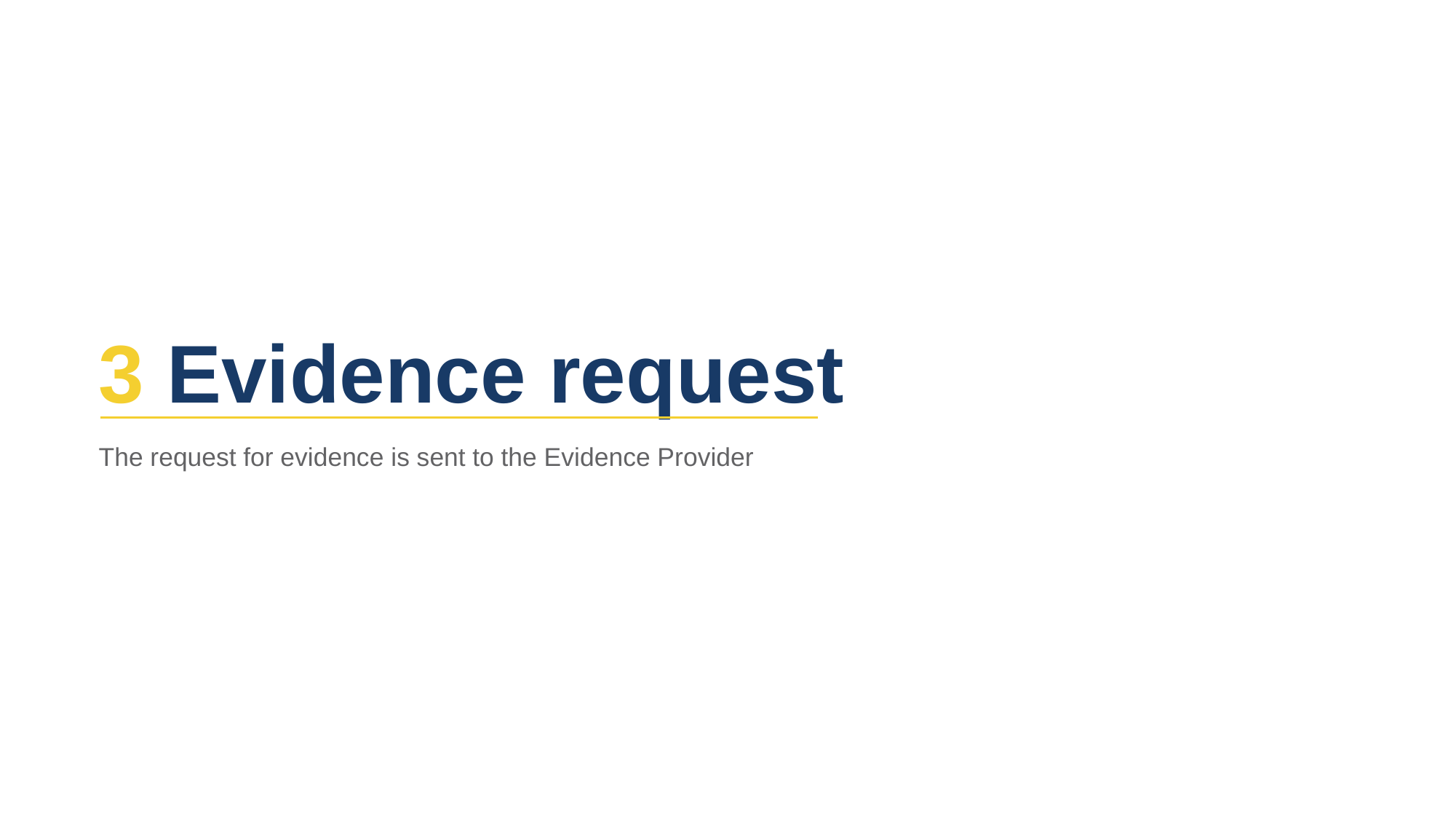

3 Evidence request
The request for evidence is sent to the Evidence Provider